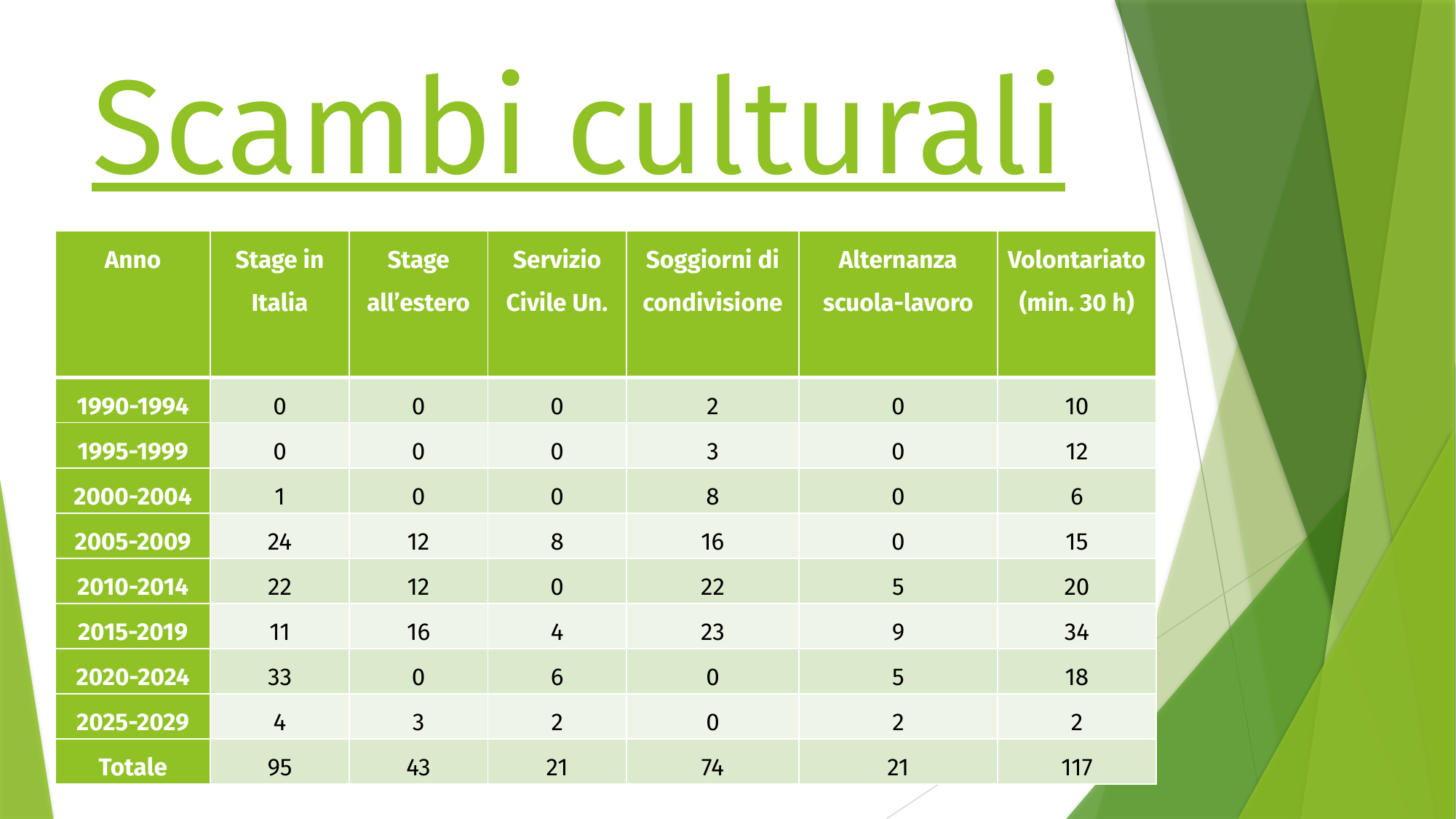

# Scambi culturali
| Anno | Stage in Italia | Stage all’estero | Servizio Civile Un. | Soggiorni di condivisione | Alternanza scuola-lavoro | Volontariato (min. 30 h) |
| --- | --- | --- | --- | --- | --- | --- |
| 1990-1994 | 0 | 0 | 0 | 2 | 0 | 10 |
| 1995-1999 | 0 | 0 | 0 | 3 | 0 | 12 |
| 2000-2004 | 1 | 0 | 0 | 8 | 0 | 6 |
| 2005-2009 | 24 | 12 | 8 | 16 | 0 | 15 |
| 2010-2014 | 22 | 12 | 0 | 22 | 5 | 20 |
| 2015-2019 | 11 | 16 | 4 | 23 | 9 | 34 |
| 2020-2024 | 33 | 0 | 6 | 0 | 5 | 18 |
| 2025-2029 | 4 | 3 | 2 | 0 | 2 | 2 |
| Totale | 95 | 43 | 21 | 74 | 21 | 117 |